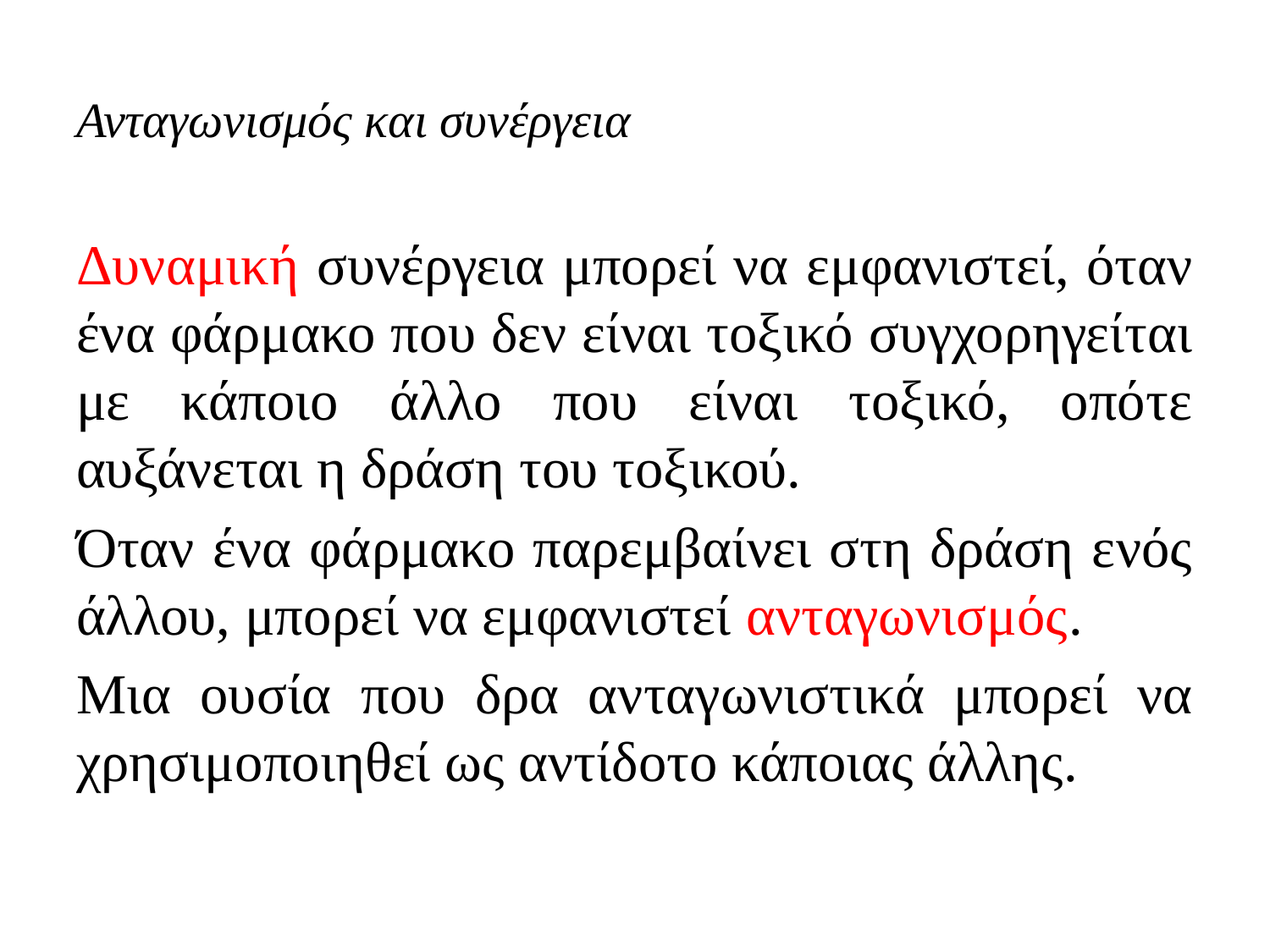

# Ανταγωνισμός και συνέργεια
Δυναμική συνέργεια μπορεί να εμφανιστεί, όταν ένα φάρμακο που δεν είναι τοξικό συγχορηγείται με κάποιο άλλο που είναι τοξικό, οπότε αυξάνεται η δράση του τοξικού.
Όταν ένα φάρμακο παρεμβαίνει στη δράση ενός άλλου, μπορεί να εμφανιστεί ανταγωνισμός.
Μια ουσία που δρα ανταγωνιστικά μπορεί να χρησιμοποιηθεί ως αντίδοτο κάποιας άλλης.